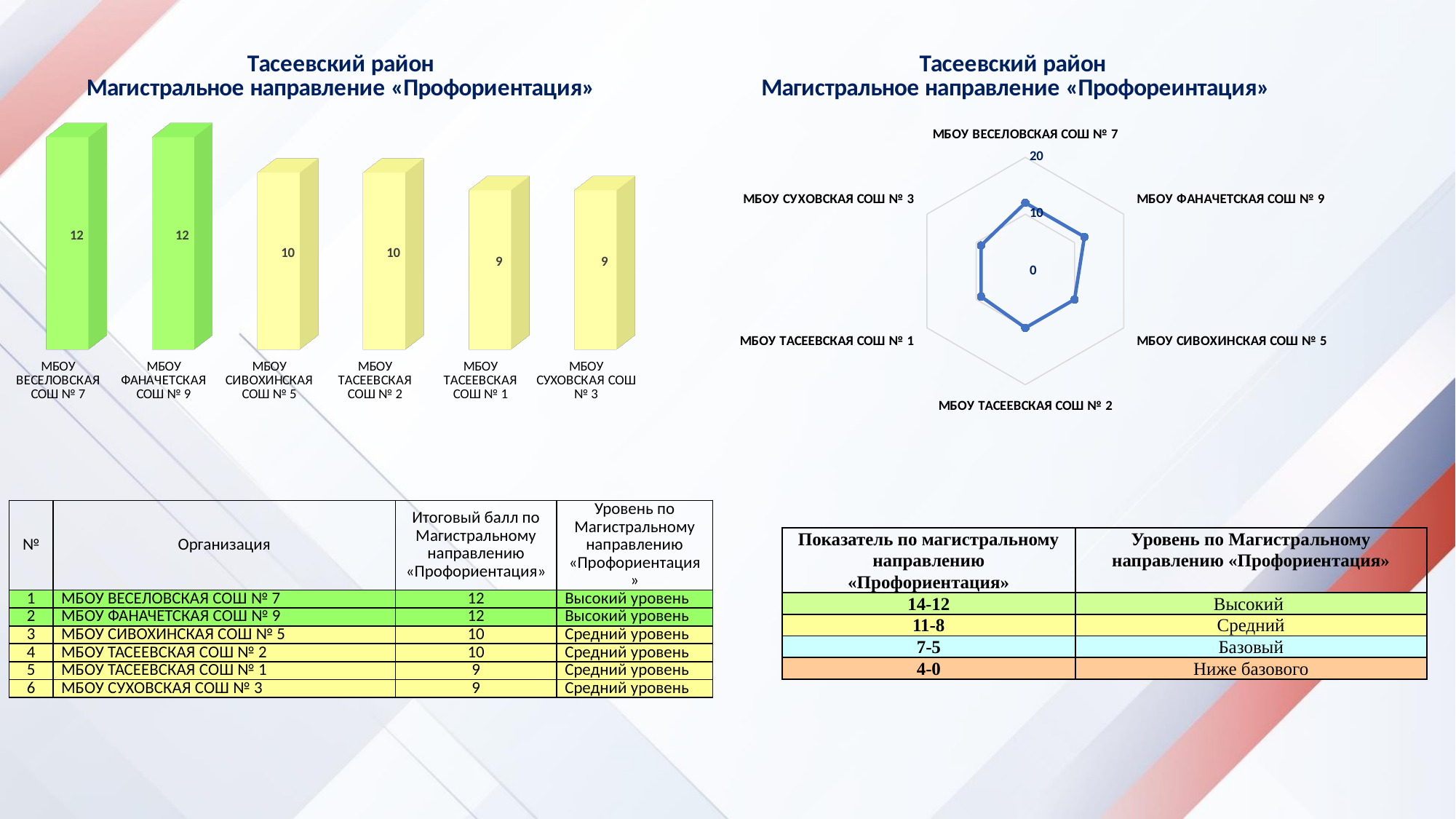

[unsupported chart]

### Chart: Тасеевский район
Магистральное направление «Профореинтация»

| Category | Итоговый балл по Магистральному направлению «Профориентация» |
|---|---|
| МБОУ ВЕСЕЛОВСКАЯ СОШ № 7 | 12.0 |
| МБОУ ФАНАЧЕТСКАЯ СОШ № 9 | 12.0 |
| МБОУ СИВОХИНСКАЯ СОШ № 5 | 10.0 |
| МБОУ ТАСЕЕВСКАЯ СОШ № 2 | 10.0 |
| МБОУ ТАСЕЕВСКАЯ СОШ № 1 | 9.0 |
| МБОУ СУХОВСКАЯ СОШ № 3 | 9.0 |
| № | Организация | Итоговый балл по Магистральному направлению «Профориентация» | Уровень по Магистральному направлению «Профориентация» |
| --- | --- | --- | --- |
| 1 | МБОУ ВЕСЕЛОВСКАЯ СОШ № 7 | 12 | Высокий уровень |
| 2 | МБОУ ФАНАЧЕТСКАЯ СОШ № 9 | 12 | Высокий уровень |
| 3 | МБОУ СИВОХИНСКАЯ СОШ № 5 | 10 | Средний уровень |
| 4 | МБОУ ТАСЕЕВСКАЯ СОШ № 2 | 10 | Средний уровень |
| 5 | МБОУ ТАСЕЕВСКАЯ СОШ № 1 | 9 | Средний уровень |
| 6 | МБОУ СУХОВСКАЯ СОШ № 3 | 9 | Средний уровень |
| Показатель по магистральному направлению «Профориентация» | Уровень по Магистральному направлению «Профориентация» |
| --- | --- |
| 14-12 | Высокий |
| 11-8 | Средний |
| 7-5 | Базовый |
| 4-0 | Ниже базового |